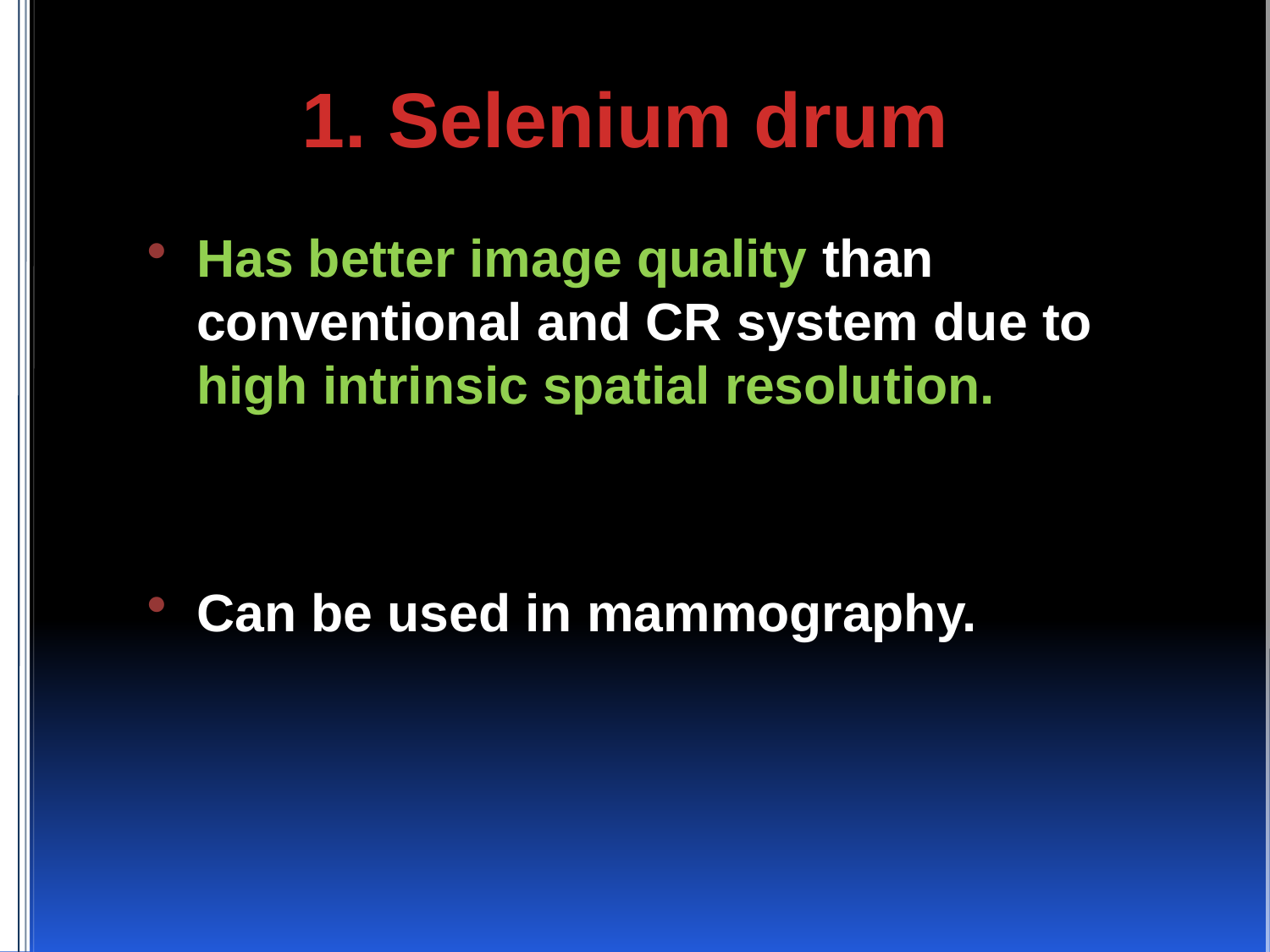

1. Selenium drum
Has better image quality than conventional and CR system due to high intrinsic spatial resolution.

Can be used in mammography.